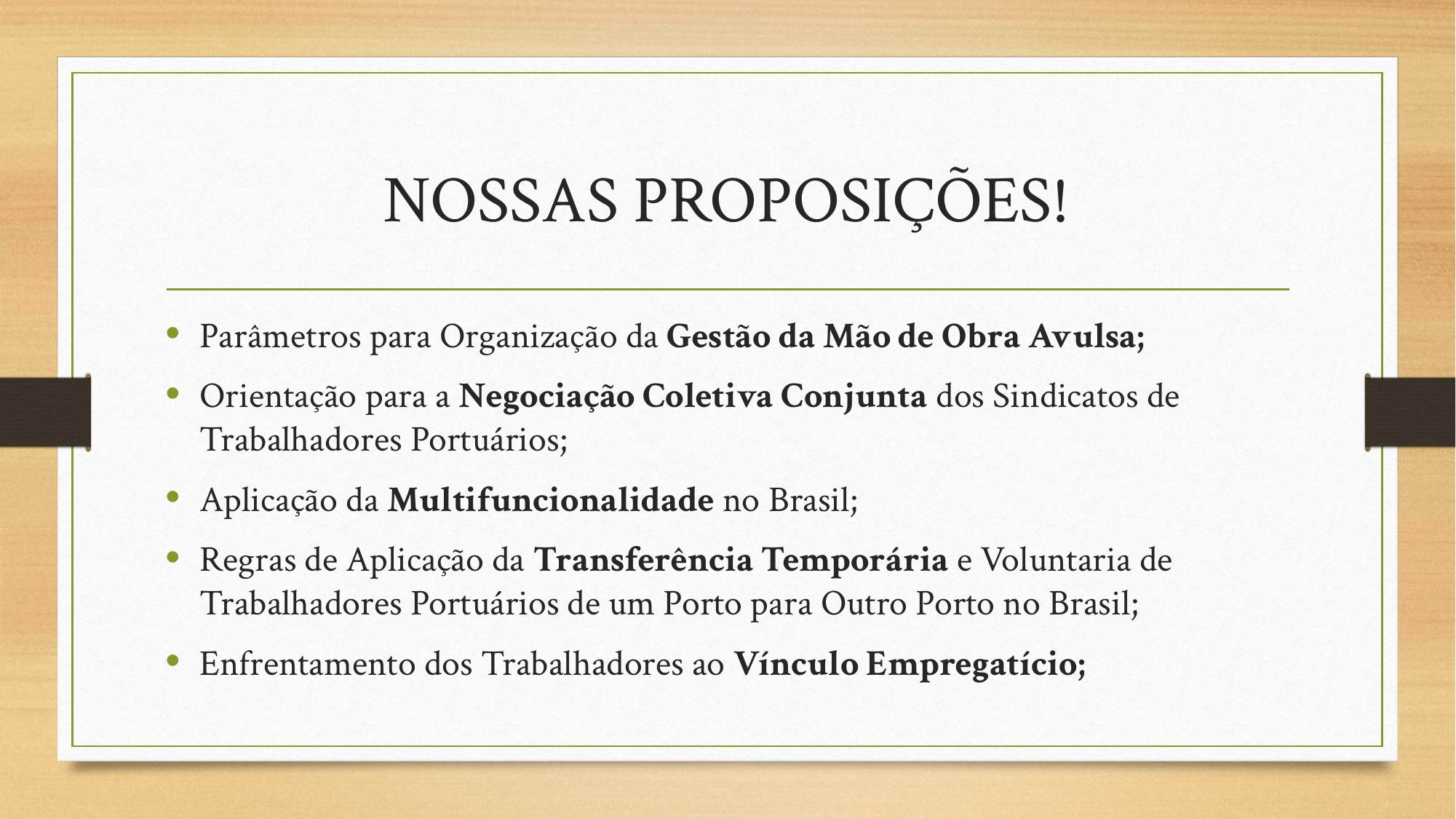

# NOSSAS PROPOSIÇÕES!
Parâmetros para Organização da Gestão da Mão de Obra Avulsa;
Orientação para a Negociação Coletiva Conjunta dos Sindicatos de Trabalhadores Portuários;
Aplicação da Multifuncionalidade no Brasil;
Regras de Aplicação da Transferência Temporária e Voluntaria de Trabalhadores Portuários de um Porto para Outro Porto no Brasil;
Enfrentamento dos Trabalhadores ao Vínculo Empregatício;